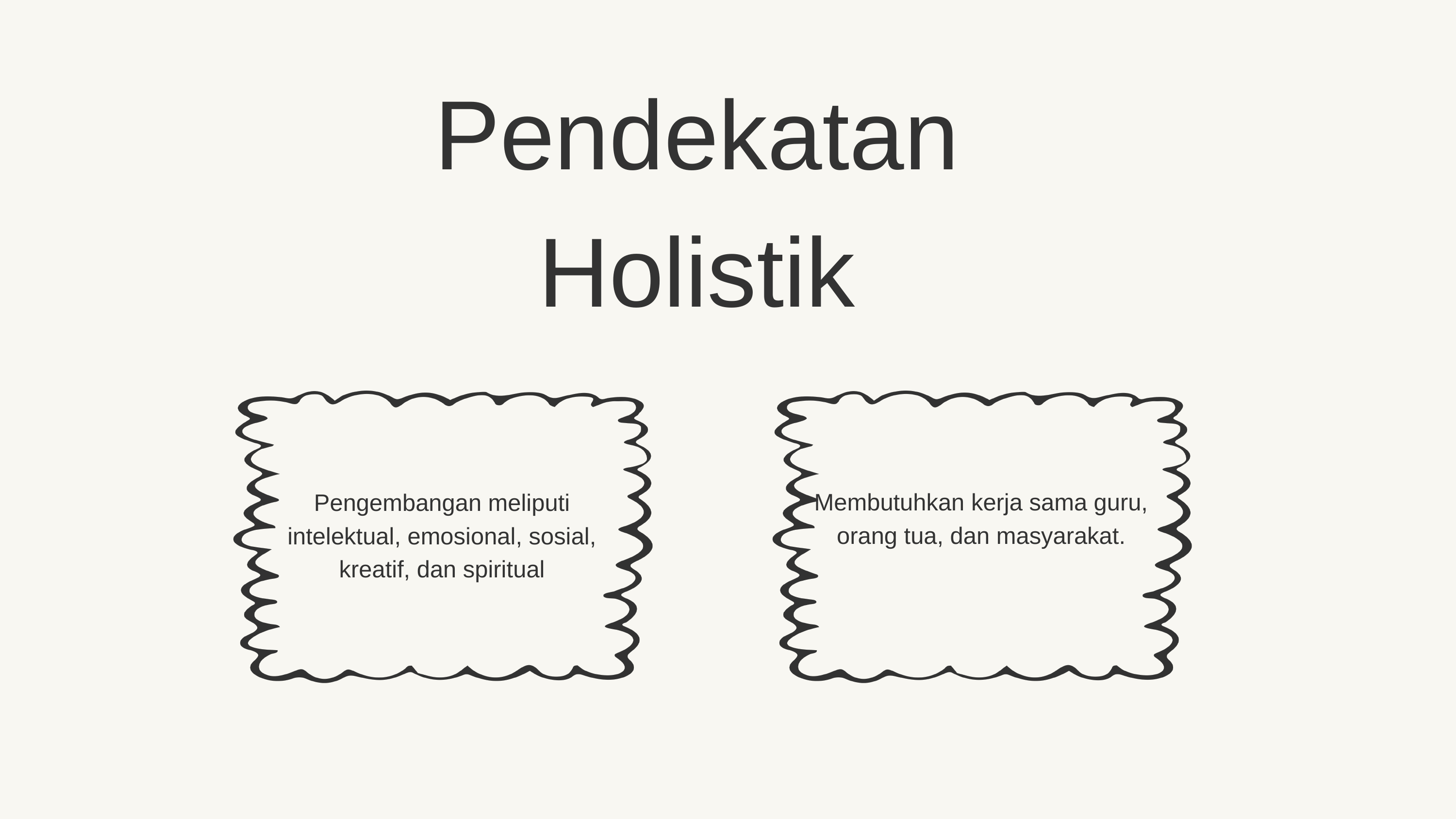

Pendekatan Holistik

Pengembangan meliputi intelektual, emosional, sosial, kreatif, dan spiritual
Membutuhkan kerja sama guru, orang tua, dan masyarakat.